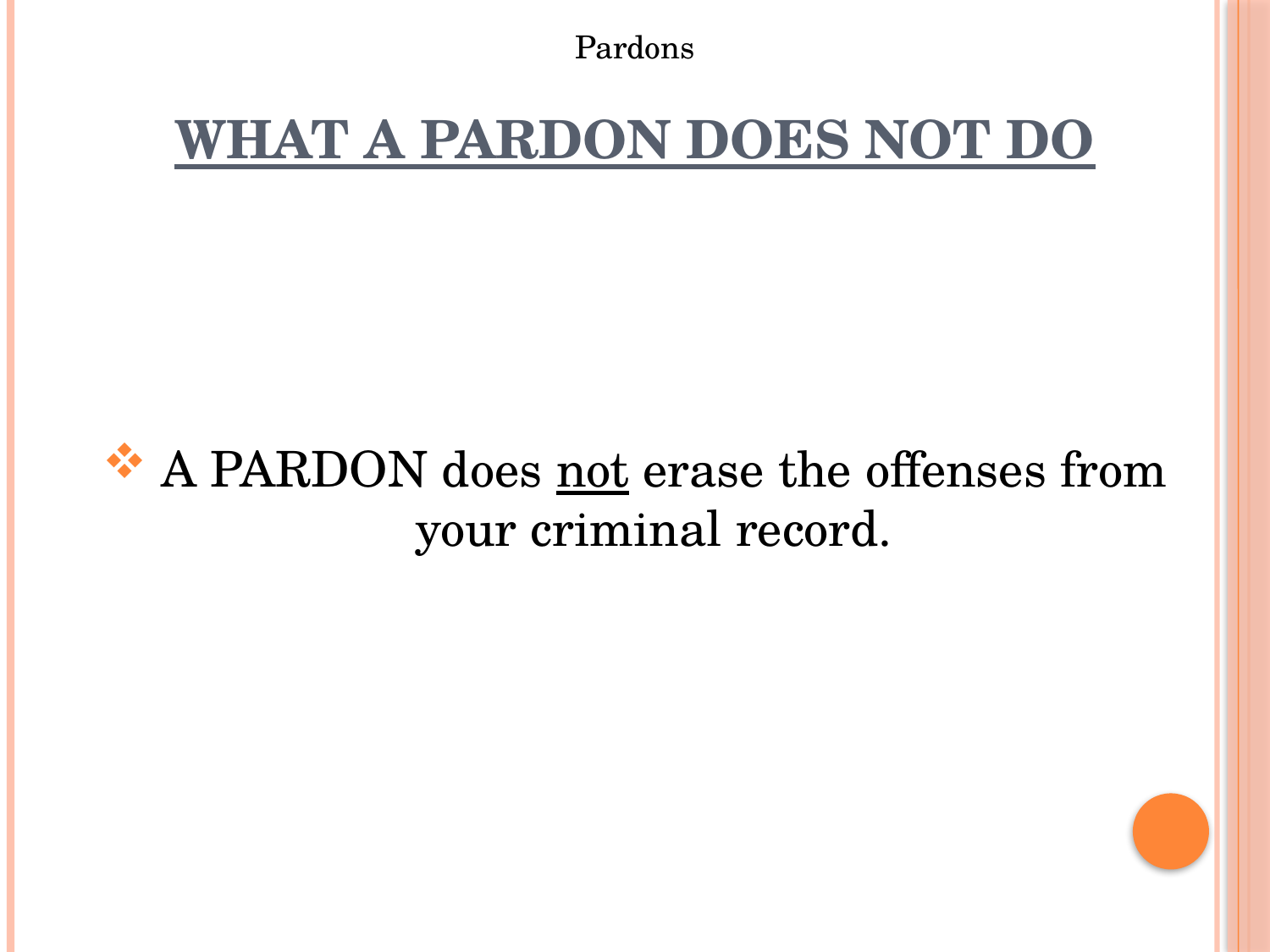

Pardons
# What a PARDON Does NOT Do

 A PARDON does not erase the offenses from your criminal record.